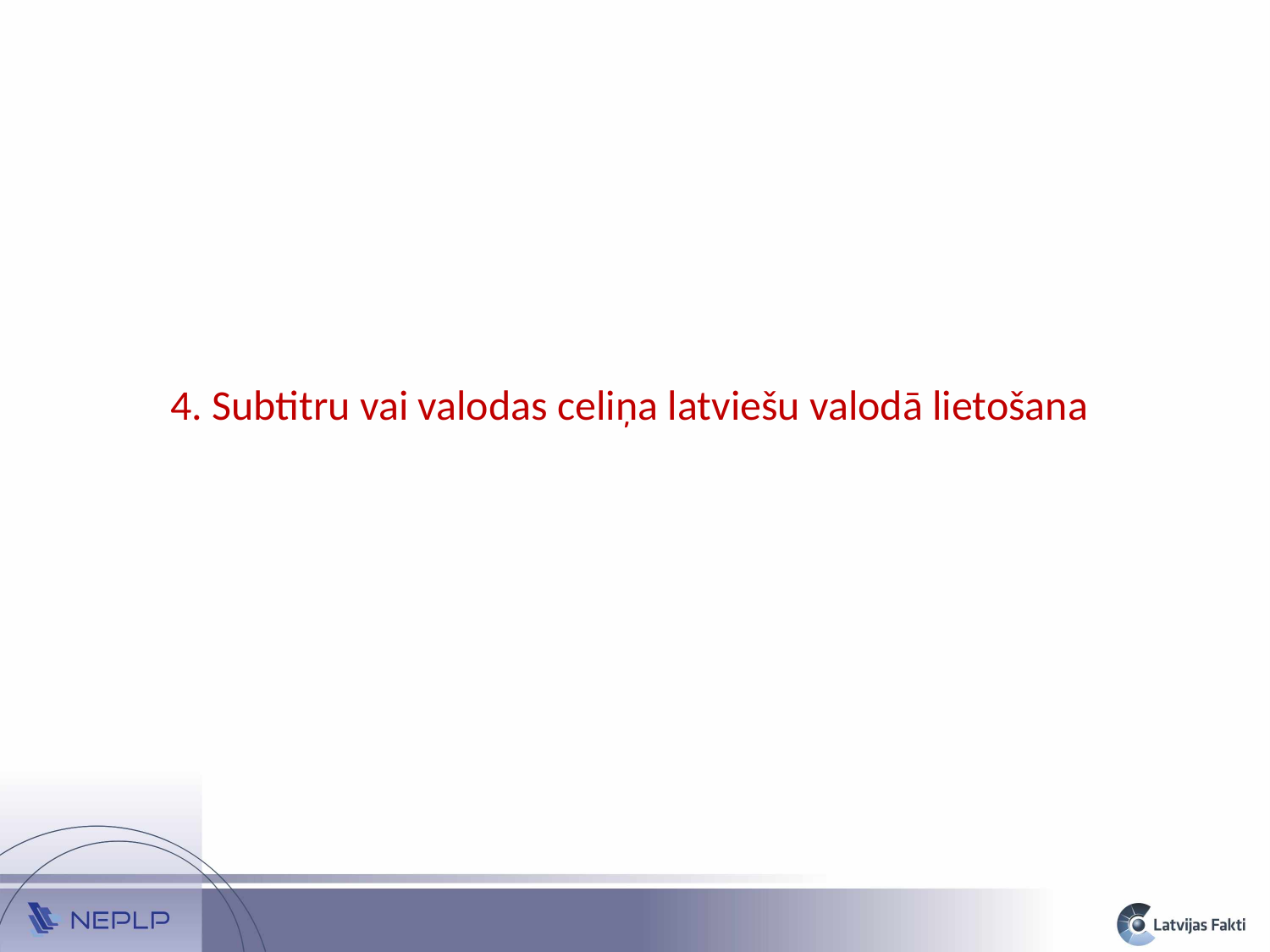

4. Subtitru vai valodas celiņa latviešu valodā lietošana